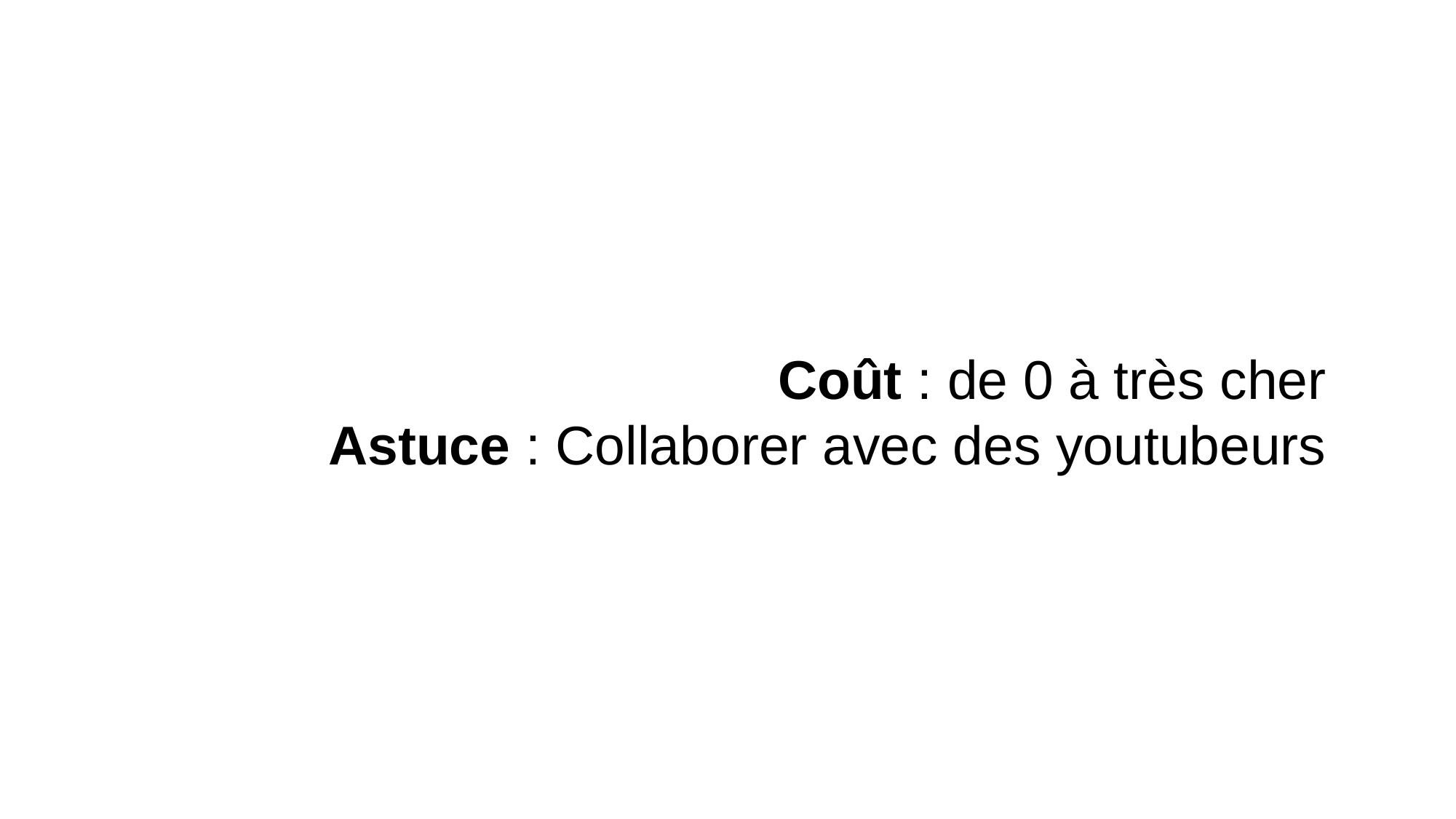

Coût : de 0 à très cher
Astuce : Collaborer avec des youtubeurs